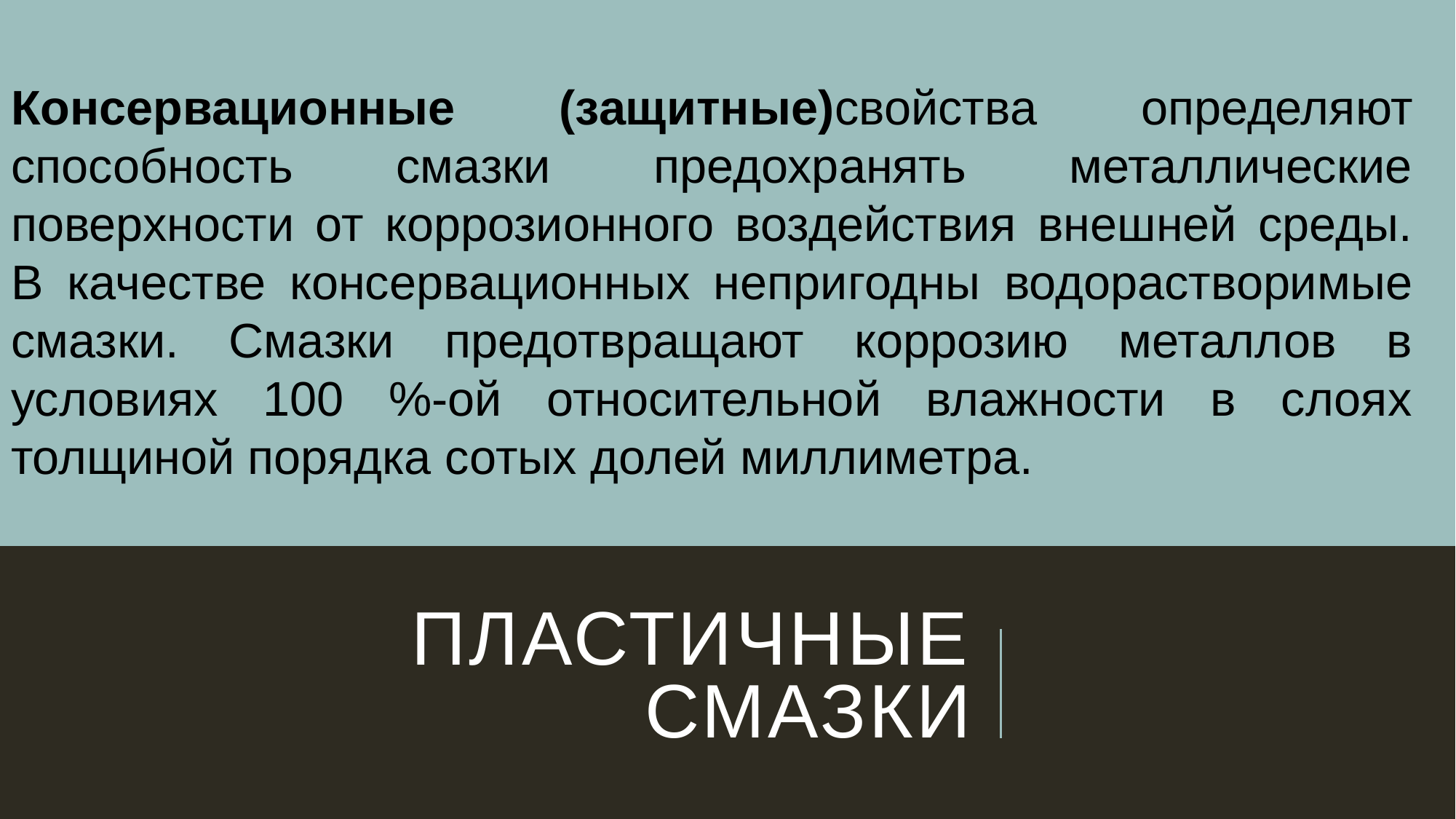

Консервационные (защитные)свойства определяют способность смазки предохранять металлические поверхности от коррозионного воздействия внешней среды. В качестве консервационных непригодны водорастворимые смазки. Смазки предотвращают коррозию металлов в условиях 100 %-ой относительной влажности в слоях толщиной порядка сотых долей миллиметра.
# ПЛАСТИЧНЫЕ СМАЗКИ